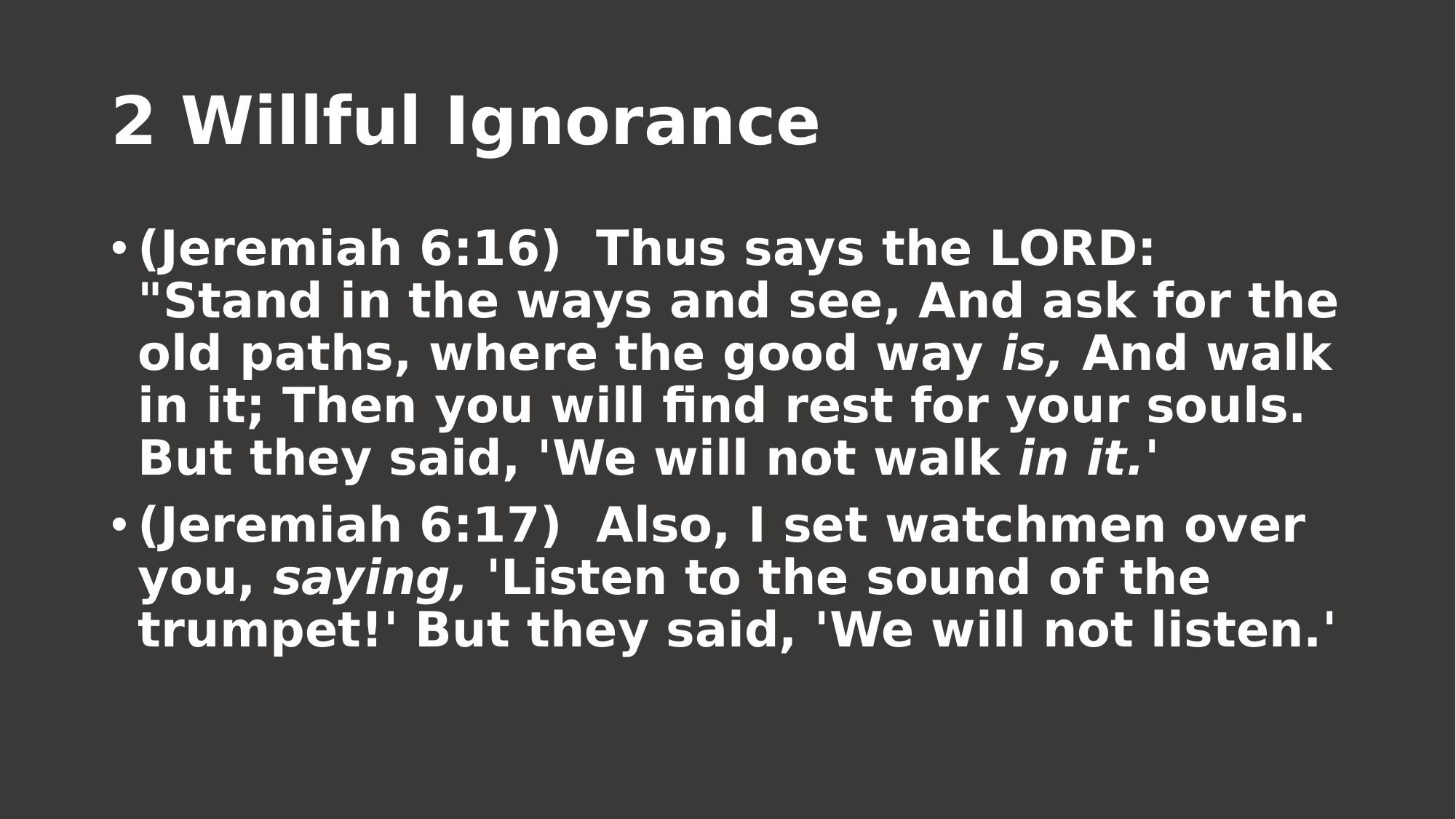

# 2 Willful Ignorance
(Jeremiah 6:16)  Thus says the LORD: "Stand in the ways and see, And ask for the old paths, where the good way is, And walk in it; Then you will find rest for your souls. But they said, 'We will not walk in it.'
(Jeremiah 6:17)  Also, I set watchmen over you, saying, 'Listen to the sound of the trumpet!' But they said, 'We will not listen.'